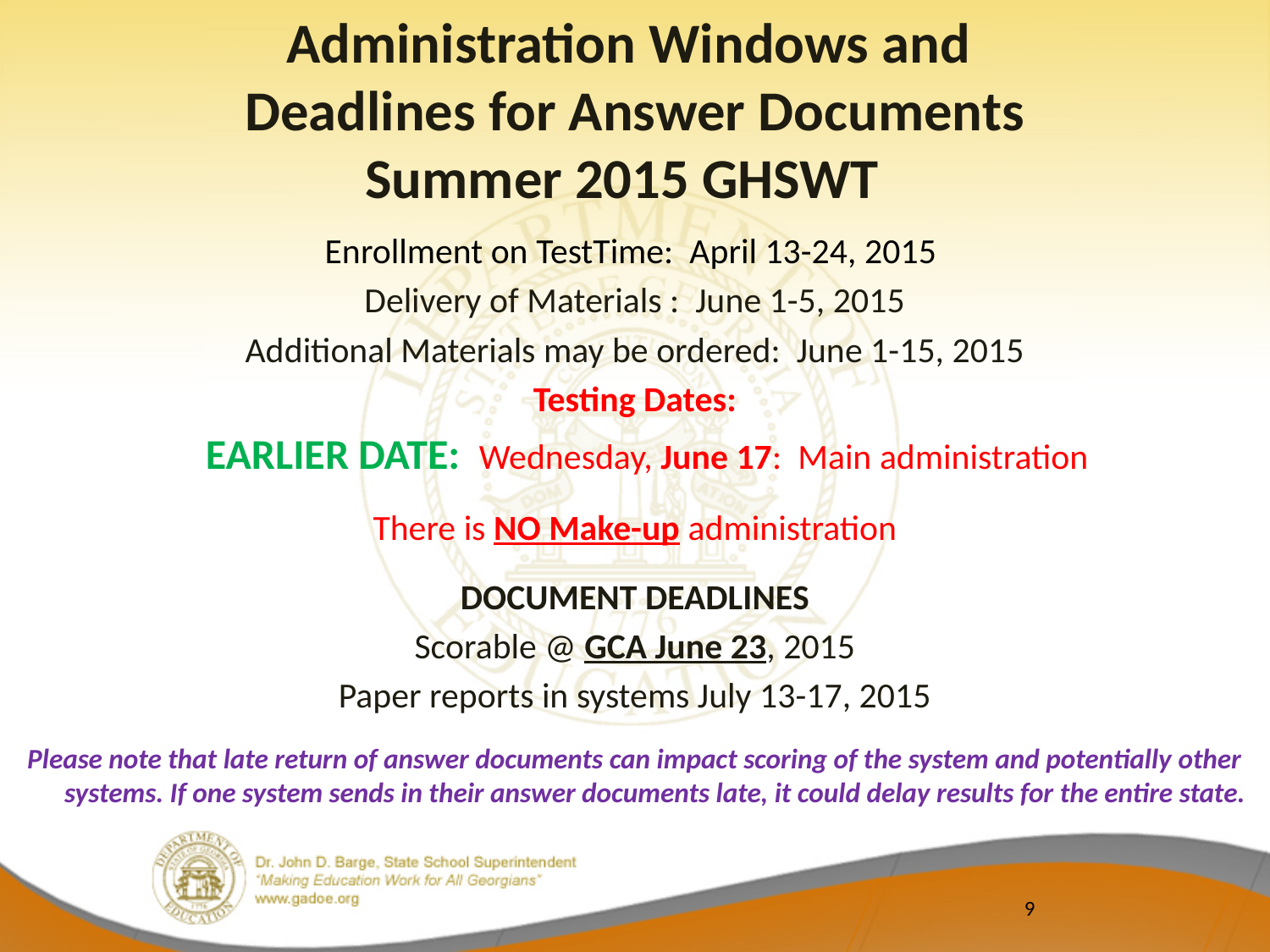

# Administration Windows and Deadlines for Answer Documents Summer 2015 GHSWT
Enrollment on TestTime:  April 13-24, 2015
Delivery of Materials :  June 1-5, 2015
Additional Materials may be ordered:  June 1-15, 2015
Testing Dates:
   EARLIER DATE:  Wednesday, June 17:  Main administration

There is NO Make-up administration

DOCUMENT DEADLINES
Scorable @ GCA June 23, 2015
Paper reports in systems July 13-17, 2015

Please note that late return of answer documents can impact scoring of the system and potentially other systems. If one system sends in their answer documents late, it could delay results for the entire state.

9